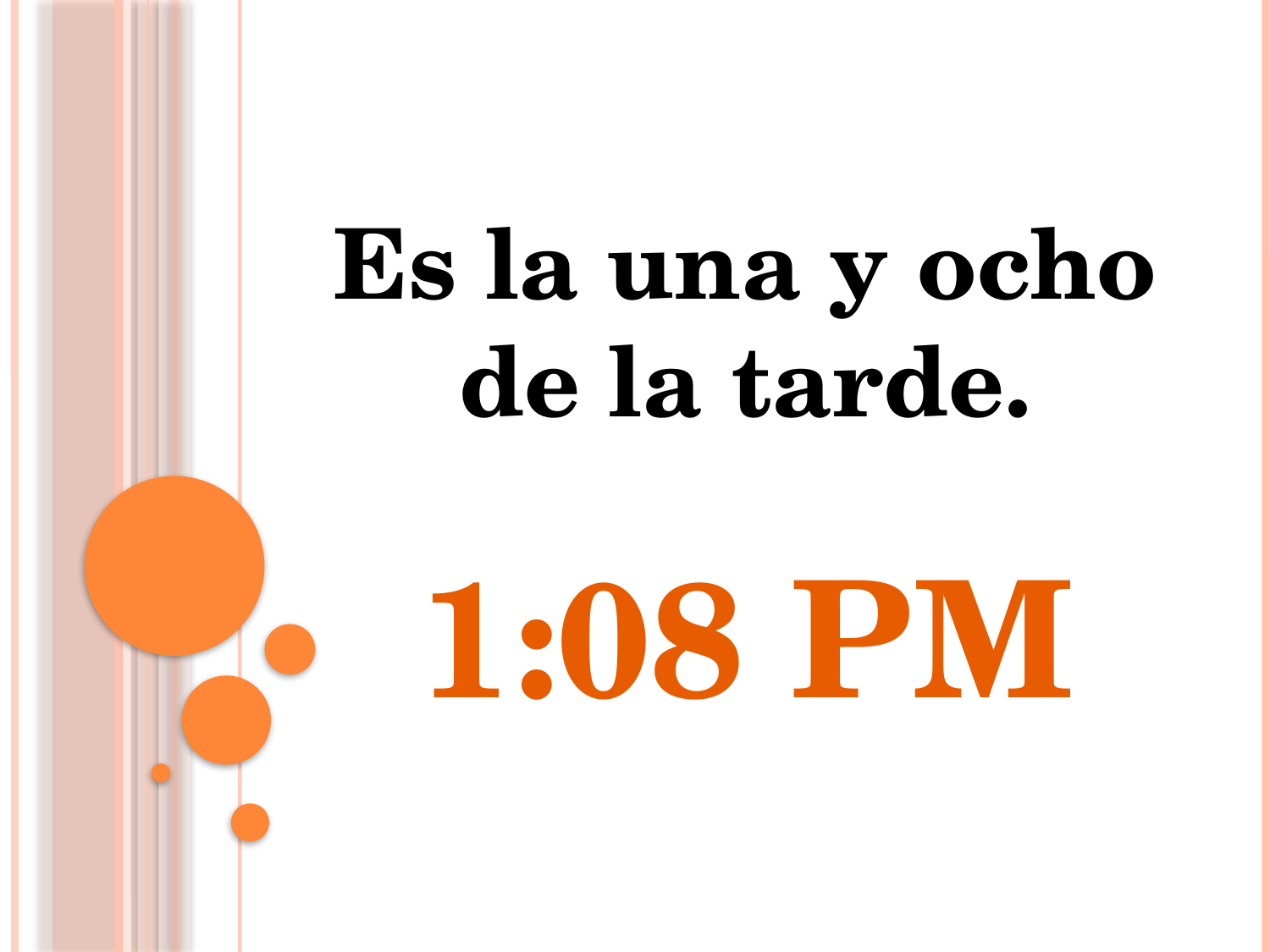

# Es la una y ocho de la tarde.
1:08 PM